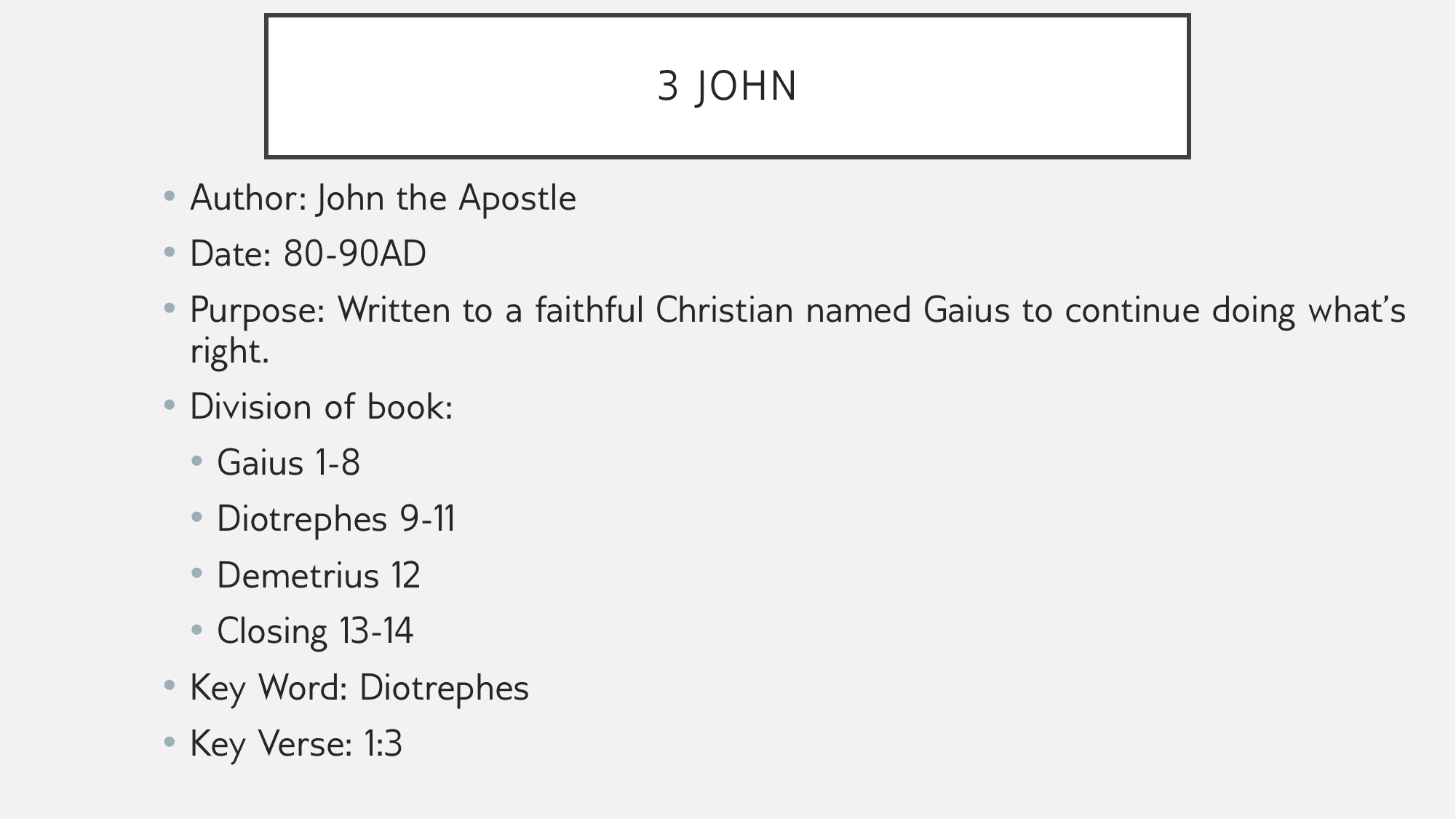

# 3 John
Author: John the Apostle
Date: 80-90AD
Purpose: Written to a faithful Christian named Gaius to continue doing what’s right.
Division of book:
Gaius 1-8
Diotrephes 9-11
Demetrius 12
Closing 13-14
Key Word: Diotrephes
Key Verse: 1:3